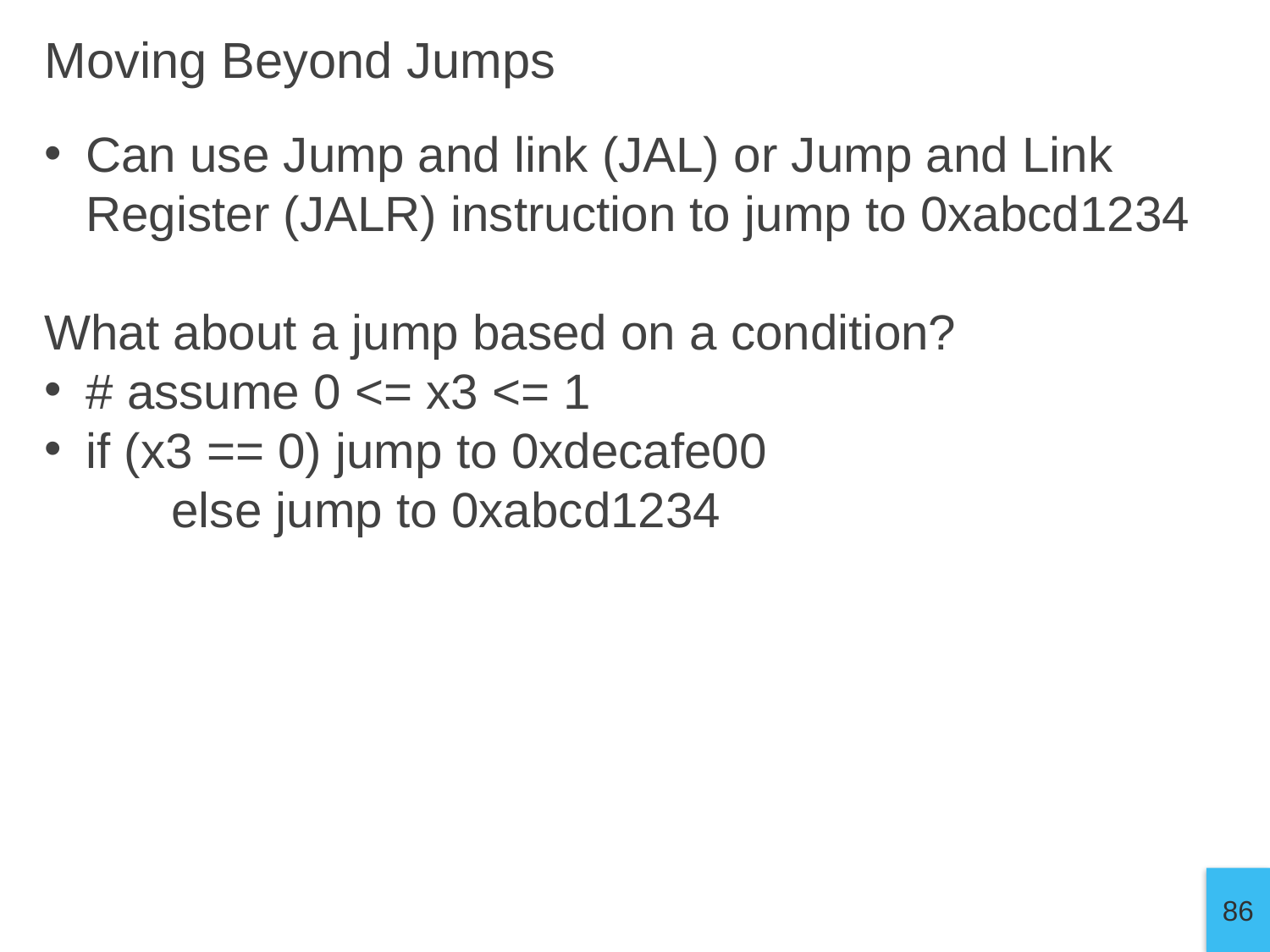

# Moving Beyond Jumps
Can use Jump and link (JAL) or Jump and Link Register (JALR) instruction to jump to 0xabcd1234

What about a jump based on a condition?
# assume 0 <= x3 <= 1
if (x3 == 0) jump to 0xdecafe00
	else jump to 0xabcd1234

86